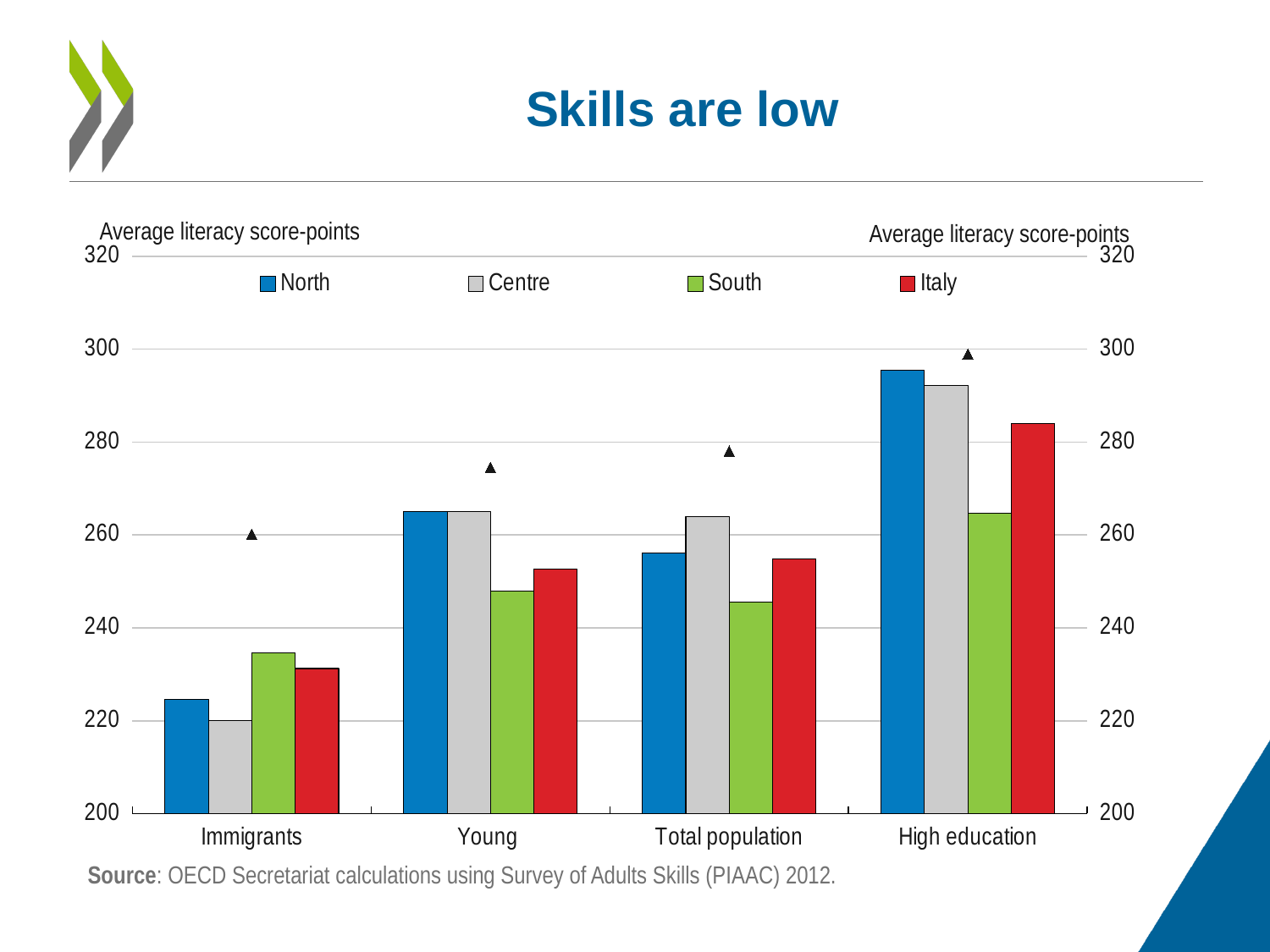

# Skills are low
Average literacy score-points
Average literacy score-points

[unsupported chart]

Source: OECD Secretariat calculations using Survey of Adults Skills (PIAAC) 2012.